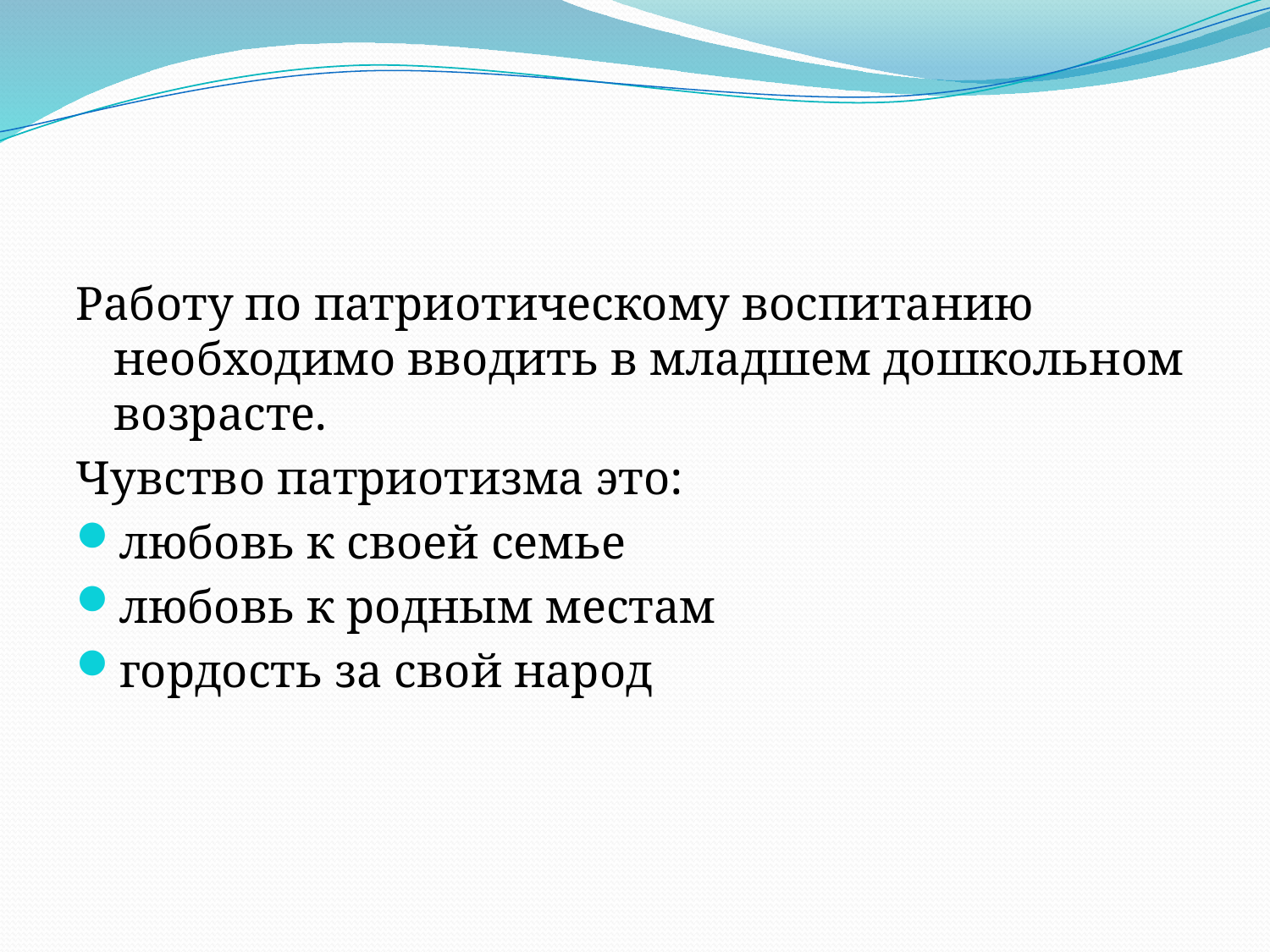

#
Работу по патриотическому воспитанию необходимо вводить в младшем дошкольном возрасте.
Чувство патриотизма это:
любовь к своей семье
любовь к родным местам
гордость за свой народ